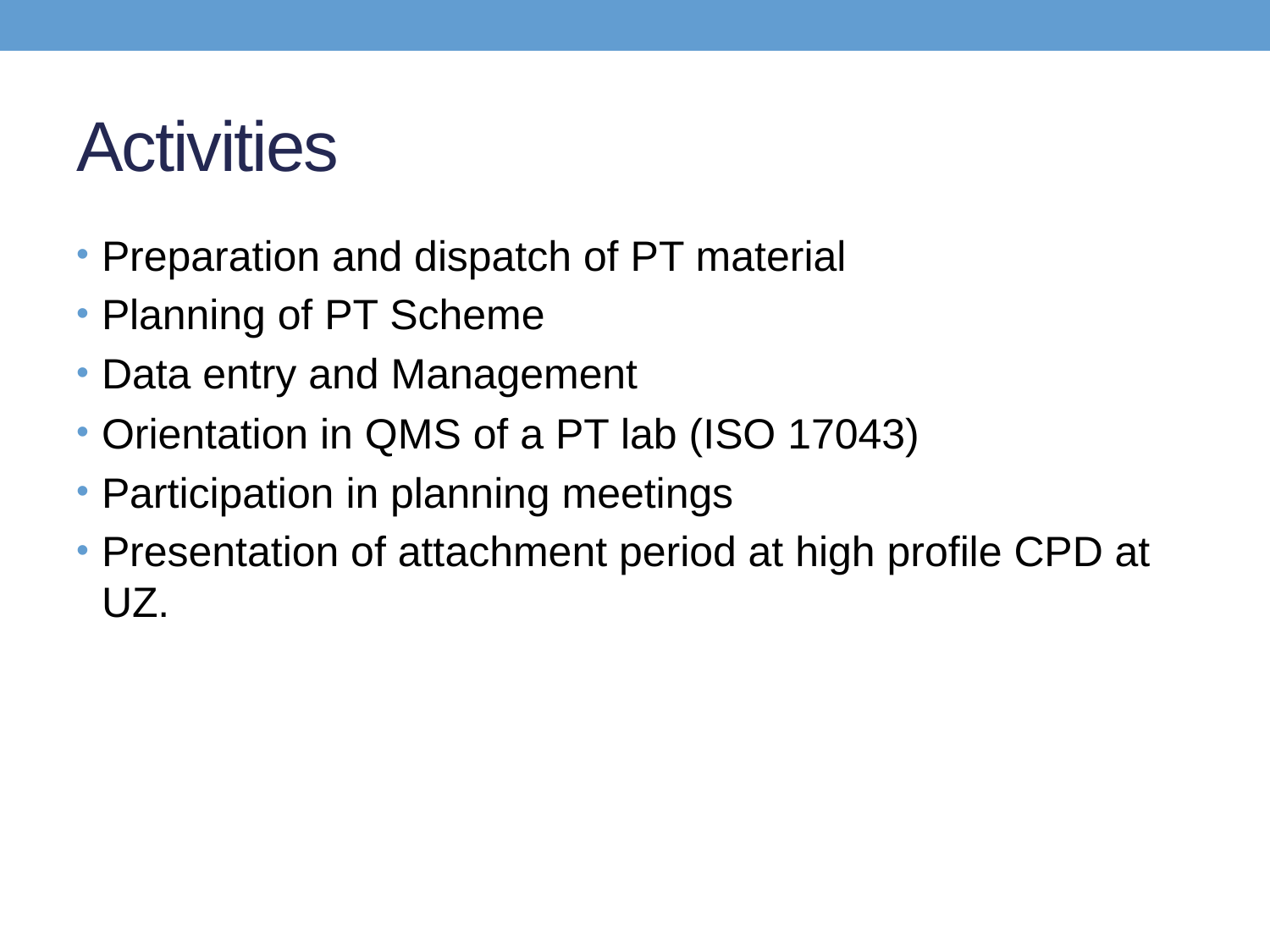

# Activities
Preparation and dispatch of PT material
Planning of PT Scheme
Data entry and Management
Orientation in QMS of a PT lab (ISO 17043)
Participation in planning meetings
Presentation of attachment period at high profile CPD at UZ.